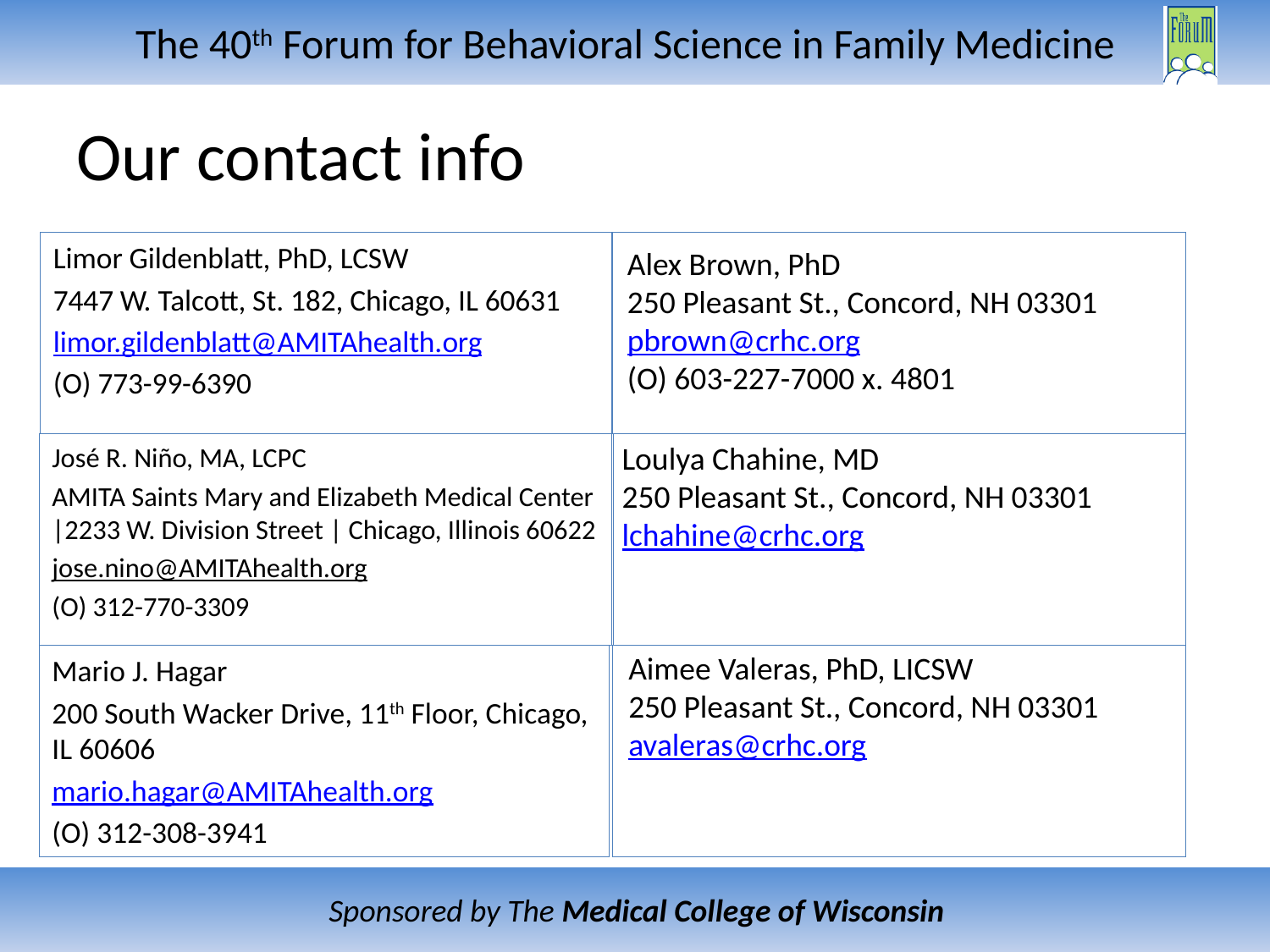

# Our contact info
Limor Gildenblatt, PhD, LCSW
7447 W. Talcott, St. 182, Chicago, IL 60631
limor.gildenblatt@AMITAhealth.org
(O) 773-99-6390

Alex Brown, PhD
250 Pleasant St., Concord, NH 03301
pbrown@crhc.org
(O) 603-227-7000 x. 4801

Loulya Chahine, MD
250 Pleasant St., Concord, NH 03301
lchahine@crhc.org

José R. Niño, MA, LCPC
AMITA Saints Mary and Elizabeth Medical Center |2233 W. Division Street | Chicago, Illinois 60622
jose.nino@AMITAhealth.org
(O) 312-770-3309

Aimee Valeras, PhD, LICSW
250 Pleasant St., Concord, NH 03301
avaleras@crhc.org

Mario J. Hagar
200 South Wacker Drive, 11th Floor, Chicago, IL 60606
mario.hagar@AMITAhealth.org
(O) 312-308-3941